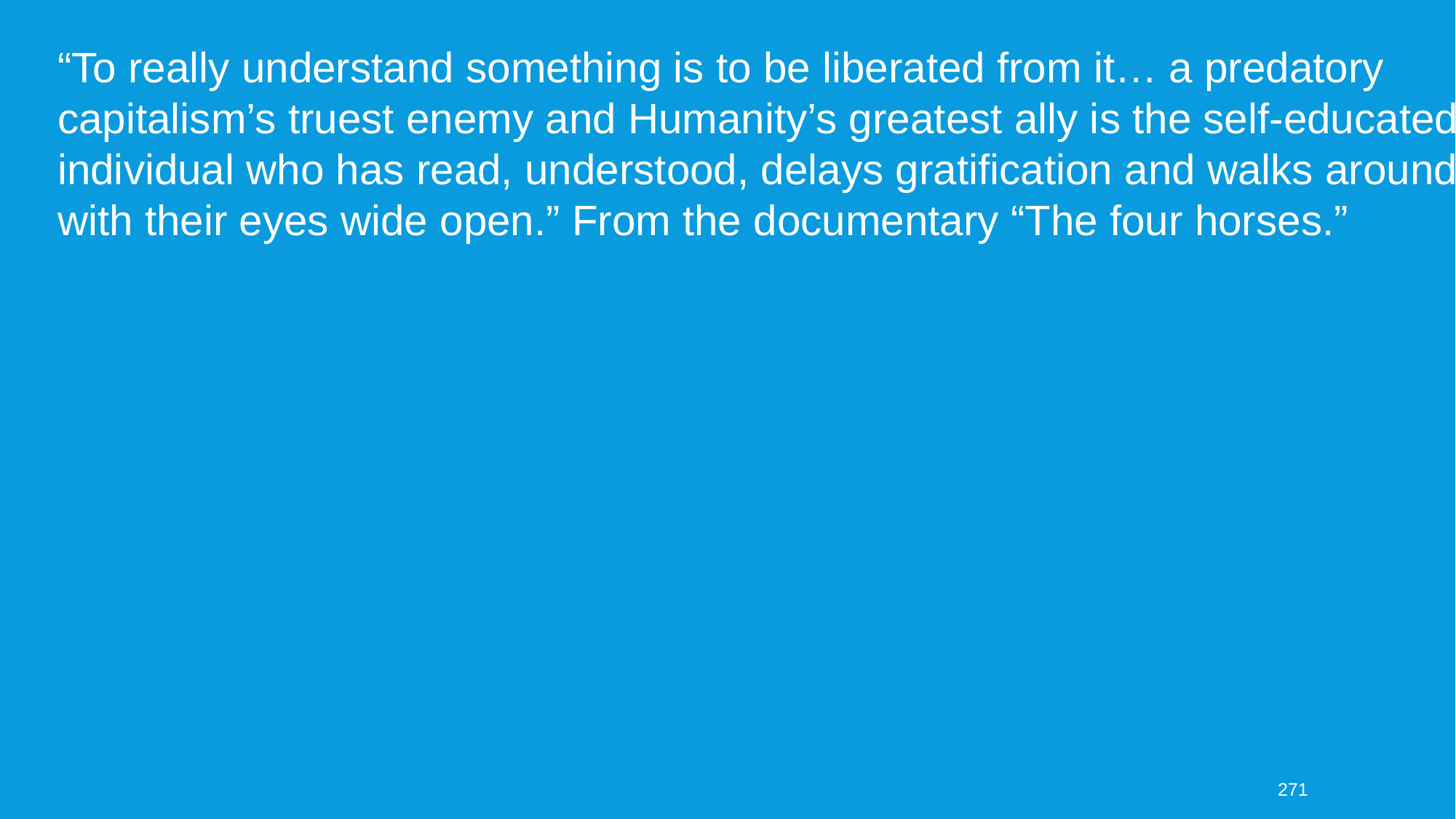

“To really understand something is to be liberated from it… a predatory capitalism’s truest enemy and Humanity’s greatest ally is the self-educated individual who has read, understood, delays gratification and walks around with their eyes wide open.” From the documentary “The four horses.”
271